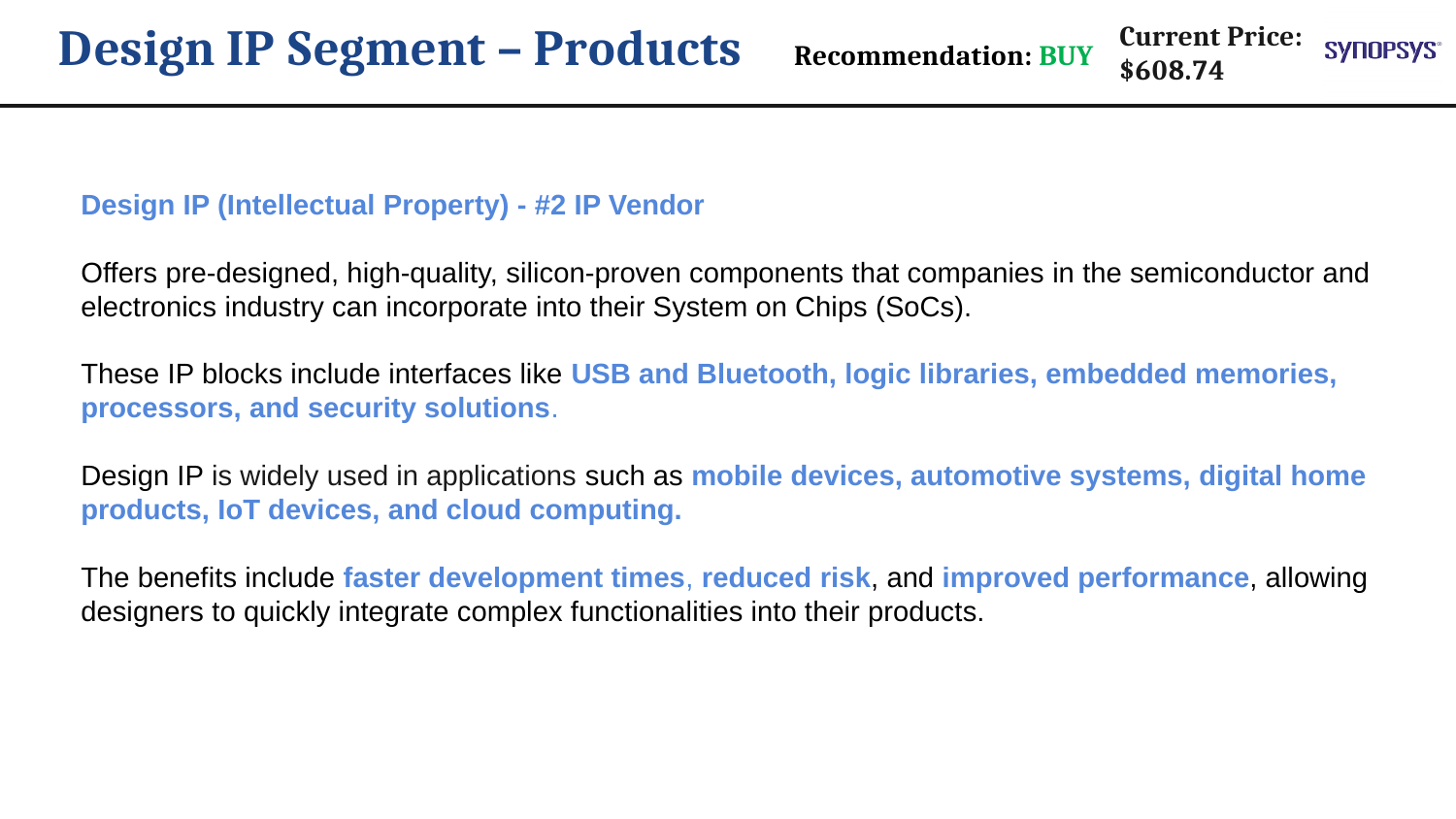

Design IP Segment – Products
Design IP (Intellectual Property) - #2 IP Vendor

Offers pre-designed, high-quality, silicon-proven components that companies in the semiconductor and electronics industry can incorporate into their System on Chips (SoCs).

These IP blocks include interfaces like USB and Bluetooth, logic libraries, embedded memories, processors, and security solutions.

Design IP is widely used in applications such as mobile devices, automotive systems, digital home products, IoT devices, and cloud computing.

The benefits include faster development times, reduced risk, and improved performance, allowing designers to quickly integrate complex functionalities into their products.